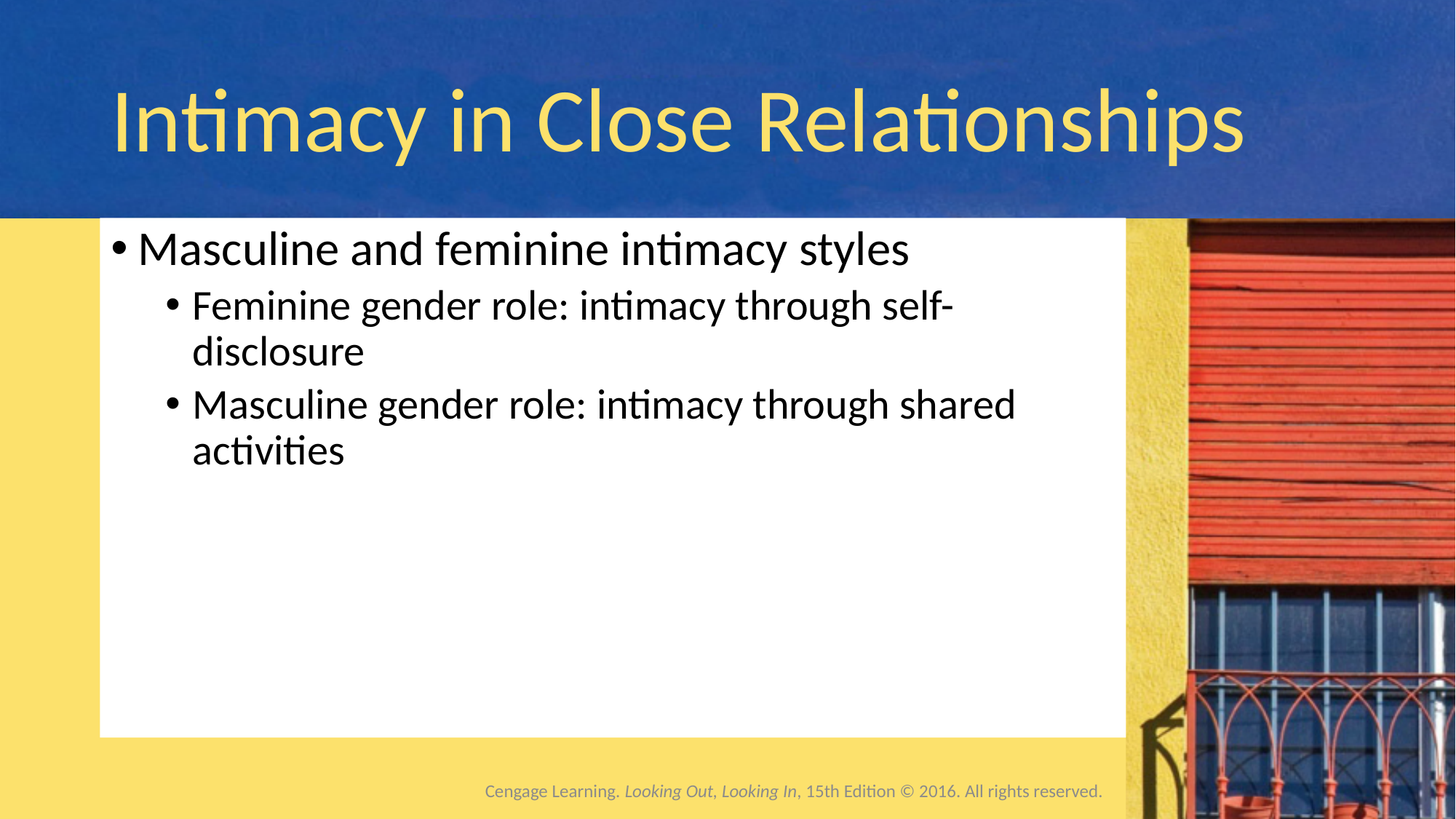

# Intimacy in Close Relationships
Masculine and feminine intimacy styles
Feminine gender role: intimacy through self-disclosure
Masculine gender role: intimacy through shared activities

Cengage Learning. Looking Out, Looking In, 15th Edition © 2016. All rights reserved.